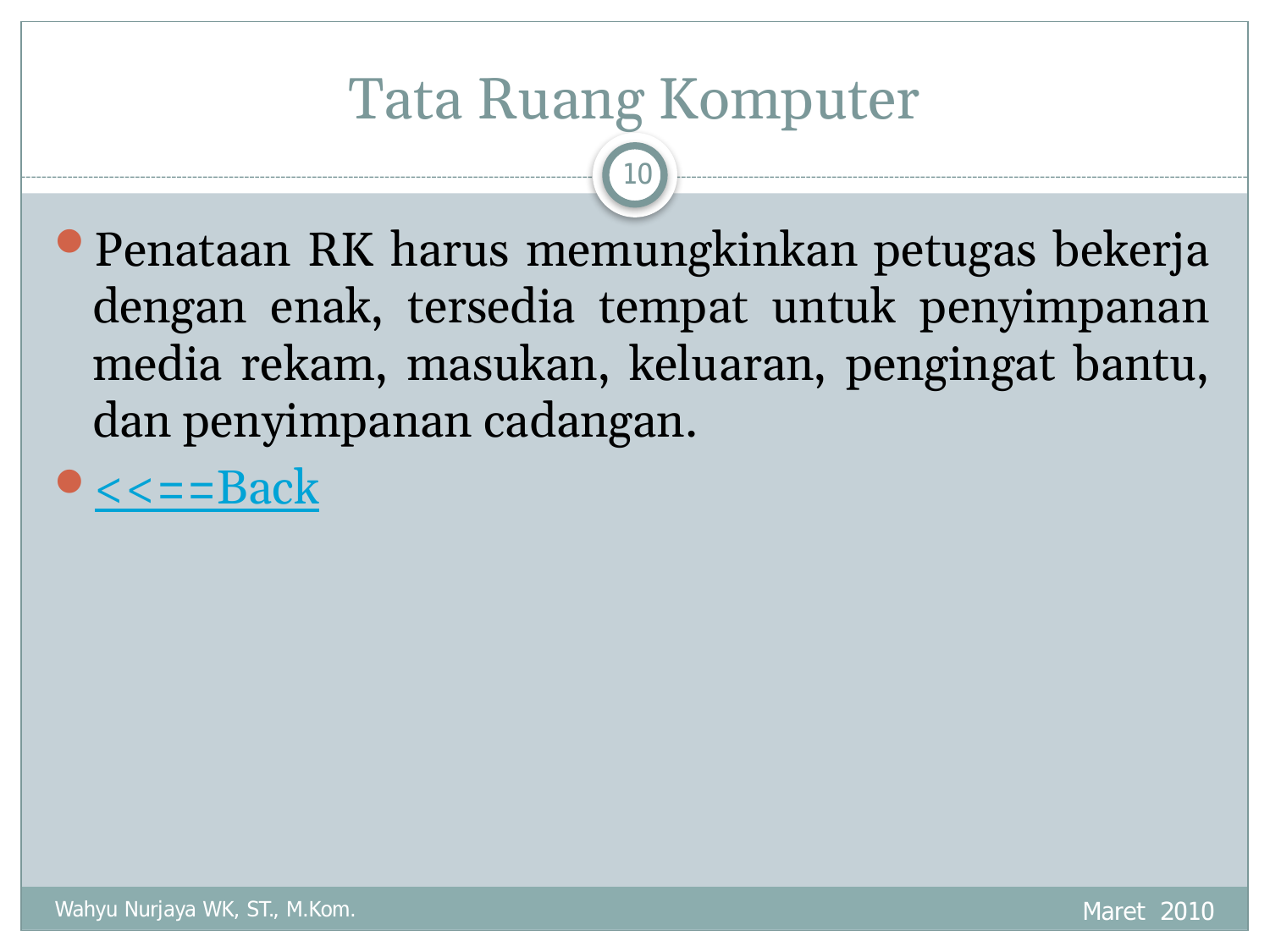

# Tata Ruang Komputer
10
Penataan RK harus memungkinkan petugas bekerja dengan enak, tersedia tempat untuk penyimpanan media rekam, masukan, keluaran, pengingat bantu, dan penyimpanan cadangan.
<<==Back
Maret  2010
Wahyu Nurjaya WK, ST., M.Kom.